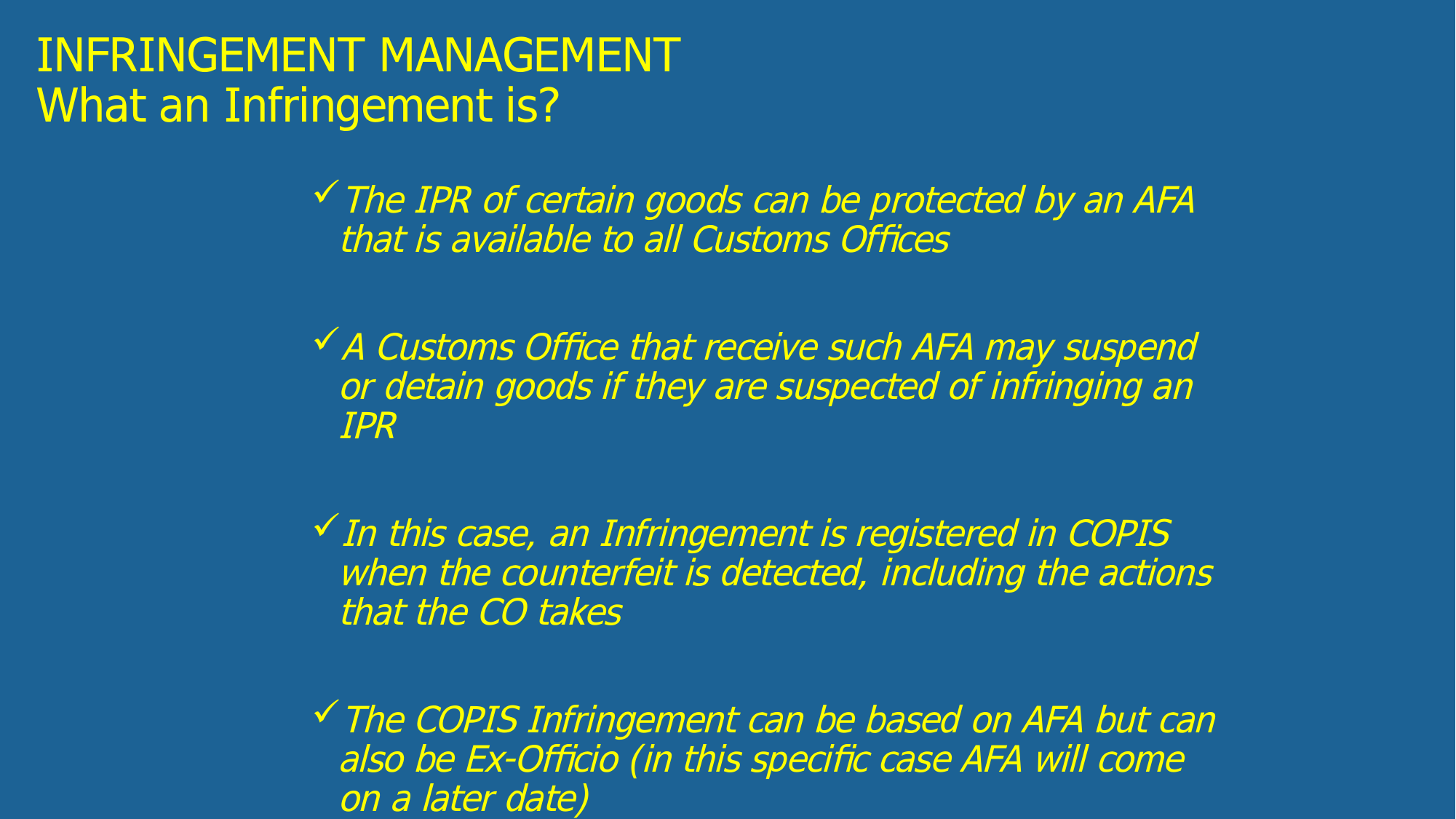

# INFRINGEMENT MANAGEMENT What an Infringement is?
The IPR of certain goods can be protected by an AFA that is available to all Customs Offices

A Customs Office that receive such AFA may suspend or detain goods if they are suspected of infringing an IPR

In this case, an Infringement is registered in COPIS when the counterfeit is detected, including the actions that the CO takes

The COPIS Infringement can be based on AFA but can also be Ex-Officio (in this specific case AFA will come on a later date)